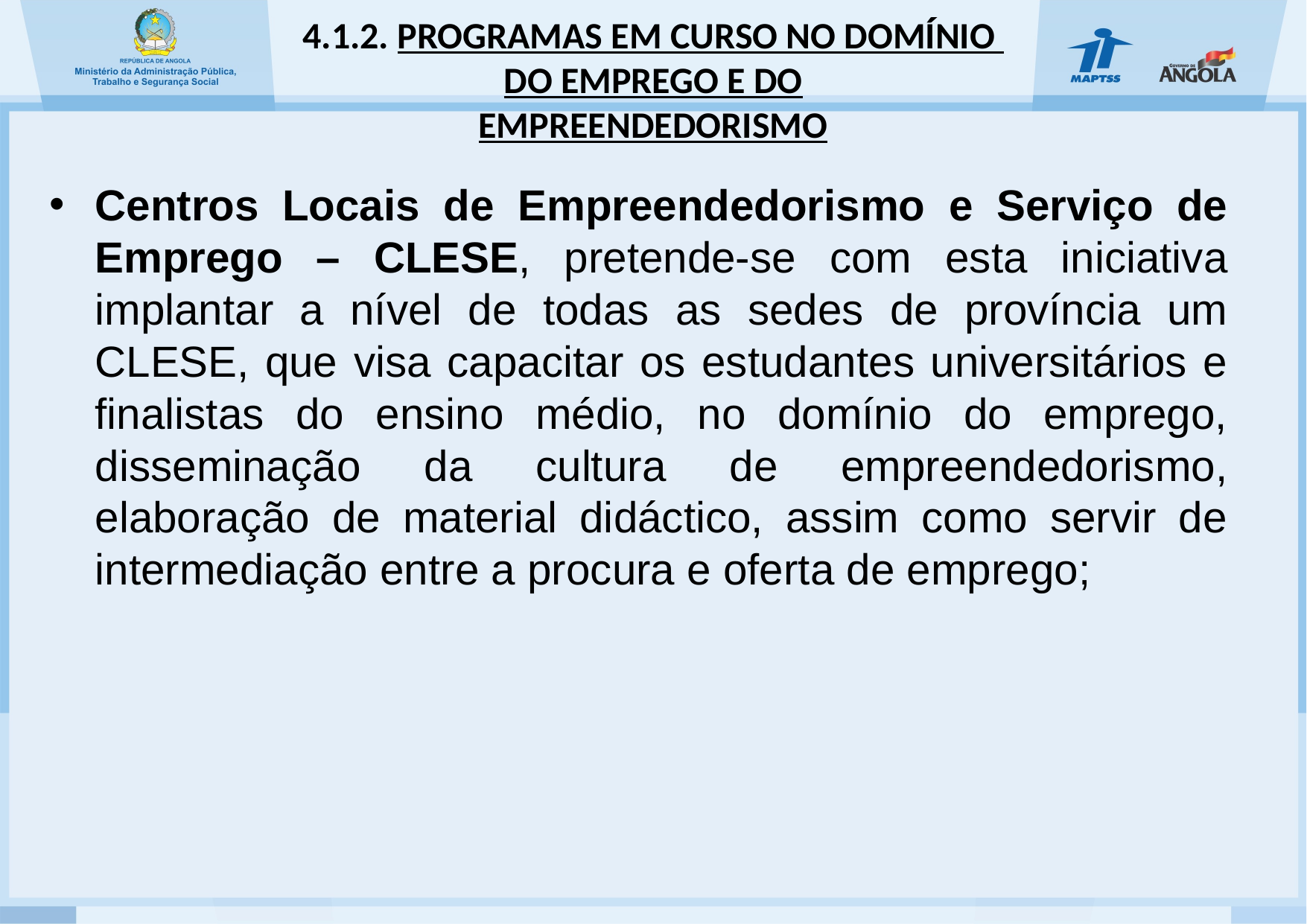

# 4.1.2. PROGRAMAS EM CURSO NO DOMÍNIO DO EMPREGO E DO EMPREENDEDORISMO
Centros Locais de Empreendedorismo e Serviço de Emprego – CLESE, pretende-se com esta iniciativa implantar a nível de todas as sedes de província um CLESE, que visa capacitar os estudantes universitários e finalistas do ensino médio, no domínio do emprego, disseminação da cultura de empreendedorismo, elaboração de material didáctico, assim como servir de intermediação entre a procura e oferta de emprego;